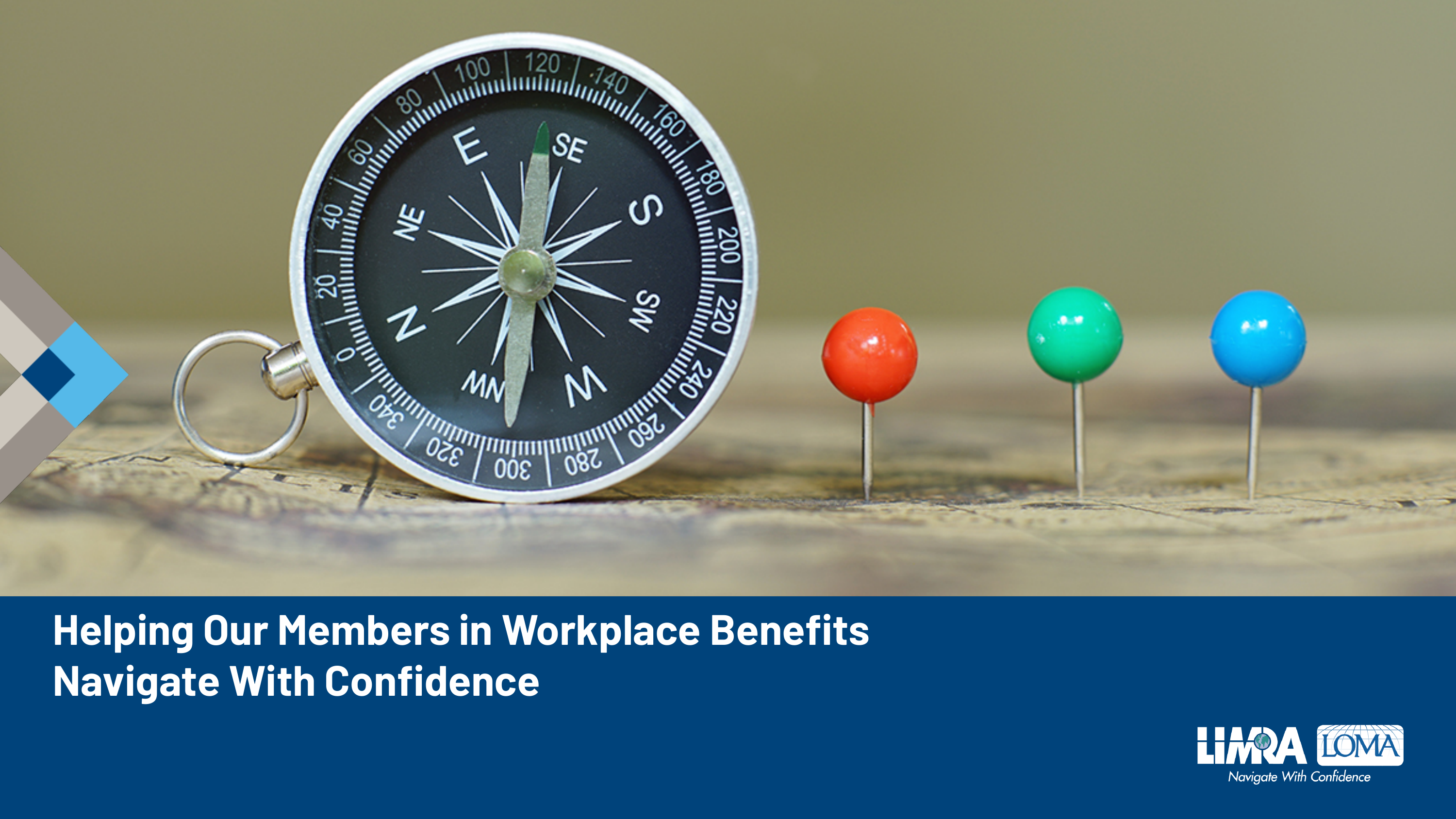

# Helping Our Members in Workplace Benefits Navigate With Confidence